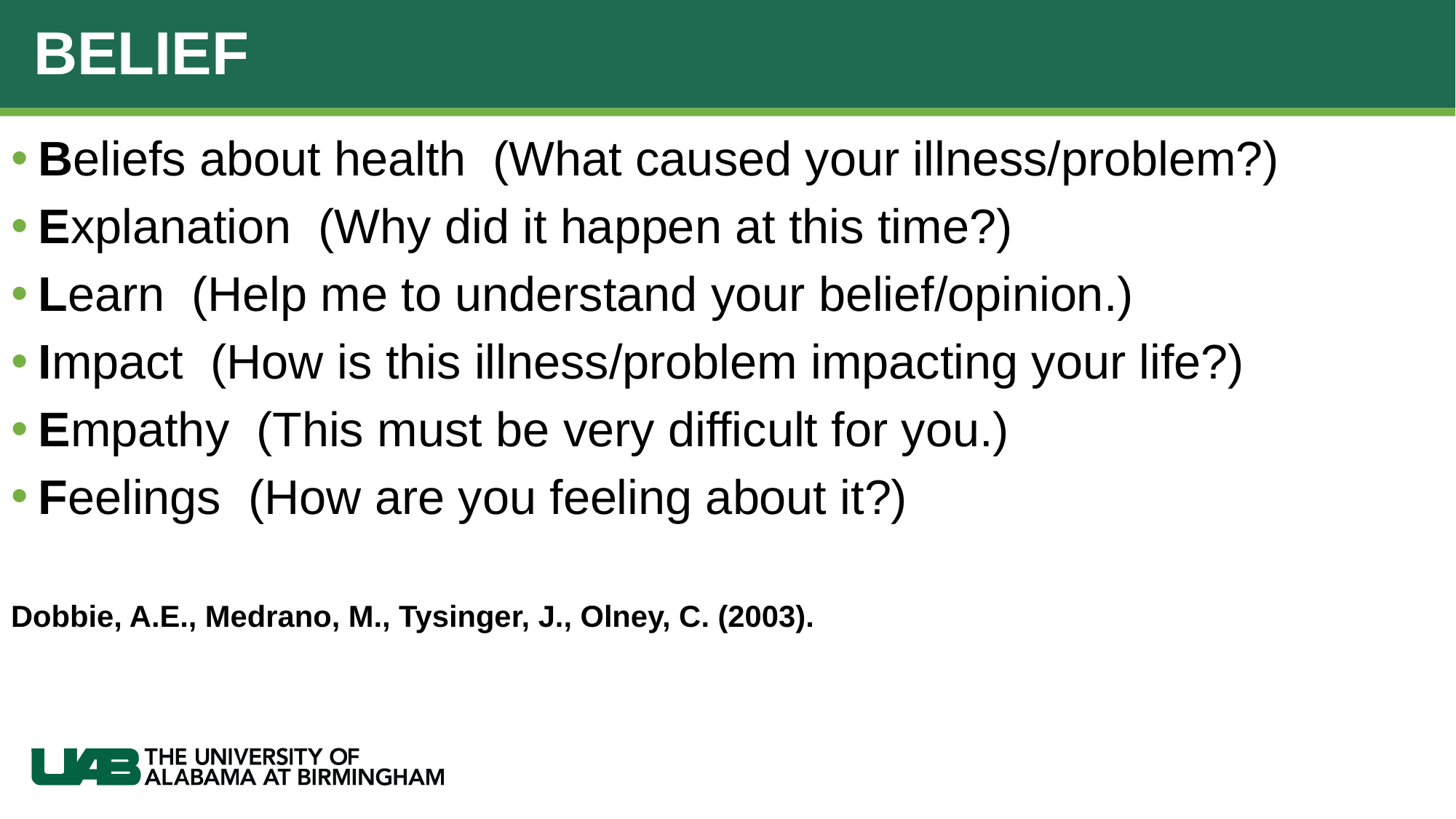

# BELIEF
Beliefs about health  (What caused your illness/problem?)
Explanation  (Why did it happen at this time?)
Learn  (Help me to understand your belief/opinion.)
Impact  (How is this illness/problem impacting your life?)
Empathy  (This must be very difficult for you.)
Feelings  (How are you feeling about it?)

Dobbie, A.E., Medrano, M., Tysinger, J., Olney, C. (2003).